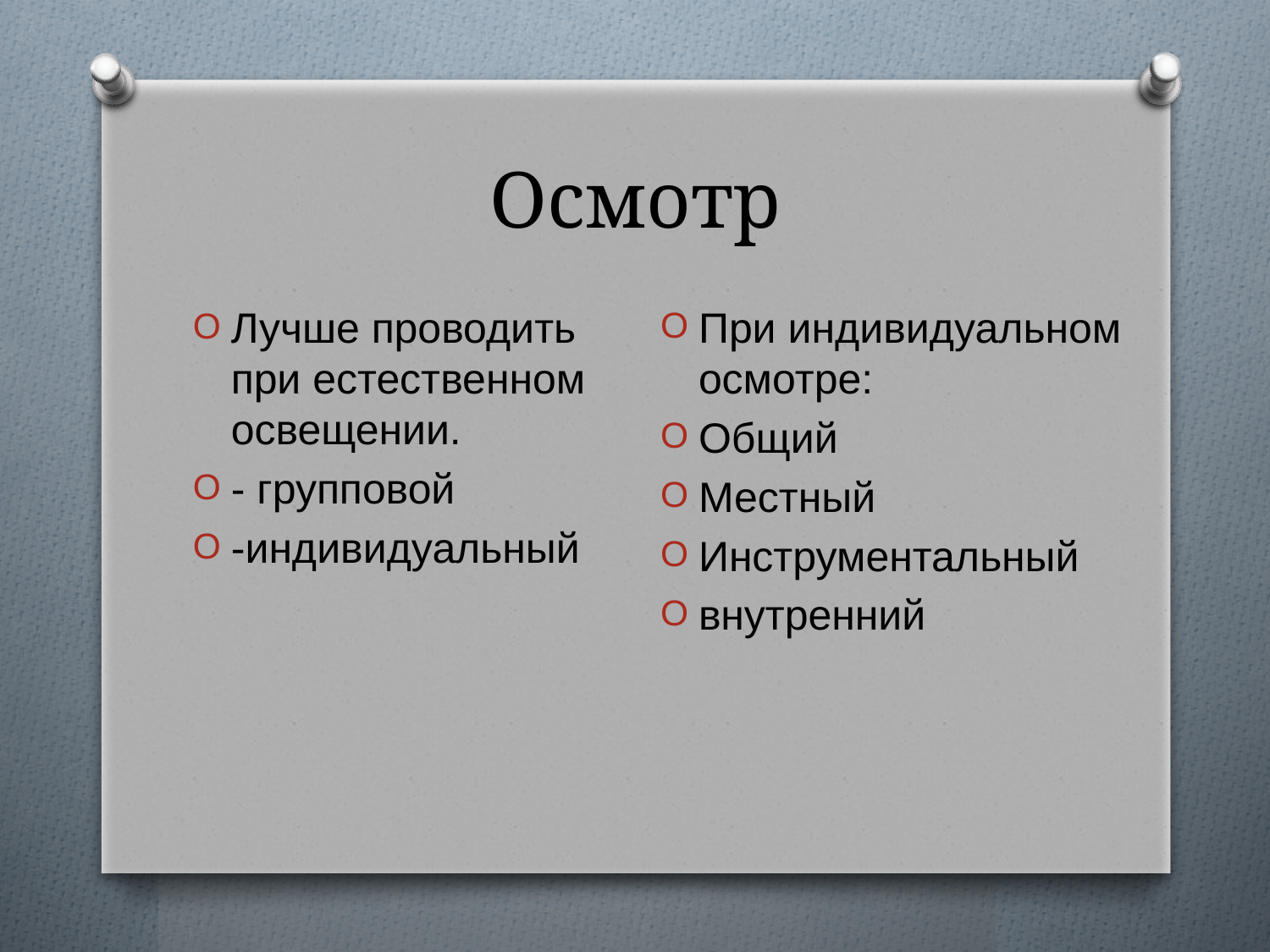

# Осмотр
При индивидуальном осмотре:
Общий
Местный
Инструментальный
внутренний

Лучше проводить при естественном освещении.
- групповой
-индивидуальный